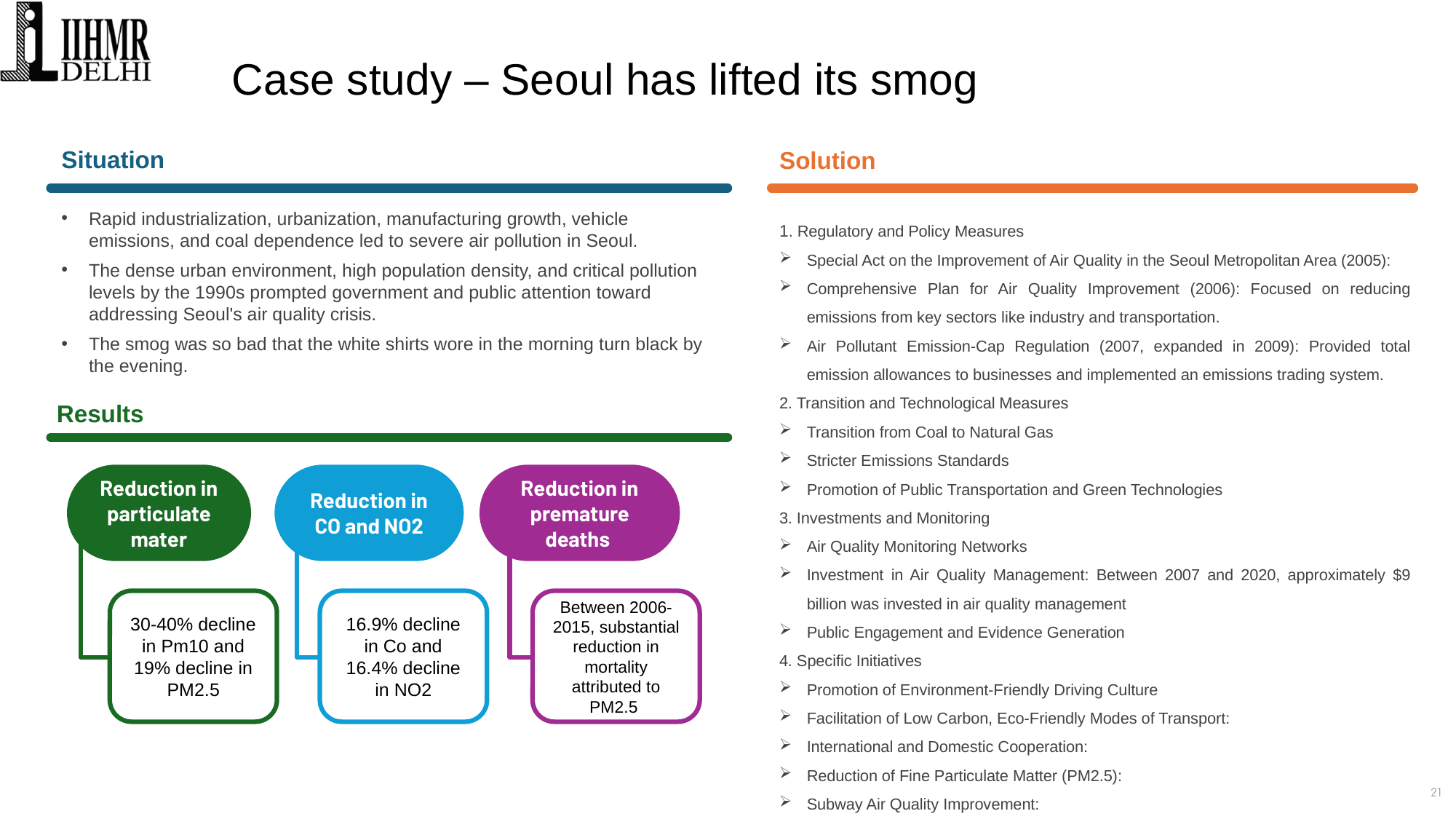

Case study – Seoul has lifted its smog
Situation
Solution
Rapid industrialization, urbanization, manufacturing growth, vehicle emissions, and coal dependence led to severe air pollution in Seoul.
The dense urban environment, high population density, and critical pollution levels by the 1990s prompted government and public attention toward addressing Seoul's air quality crisis.
The smog was so bad that the white shirts wore in the morning turn black by the evening.
1. Regulatory and Policy Measures
Special Act on the Improvement of Air Quality in the Seoul Metropolitan Area (2005):
Comprehensive Plan for Air Quality Improvement (2006): Focused on reducing emissions from key sectors like industry and transportation.
Air Pollutant Emission-Cap Regulation (2007, expanded in 2009): Provided total emission allowances to businesses and implemented an emissions trading system.
2. Transition and Technological Measures
Transition from Coal to Natural Gas
Stricter Emissions Standards
Promotion of Public Transportation and Green Technologies
3. Investments and Monitoring
Air Quality Monitoring Networks
Investment in Air Quality Management: Between 2007 and 2020, approximately $9 billion was invested in air quality management
Public Engagement and Evidence Generation
4. Specific Initiatives
Promotion of Environment-Friendly Driving Culture
Facilitation of Low Carbon, Eco-Friendly Modes of Transport:
International and Domestic Cooperation:
Reduction of Fine Particulate Matter (PM2.5):
Subway Air Quality Improvement:

Results
Reduction in particulate mater
Reduction in CO and NO2
Reduction in premature deaths
30-40% decline in Pm10 and 19% decline in PM2.5
16.9% decline in Co and 16.4% decline in NO2
Between 2006-2015, substantial reduction in mortality attributed to PM2.5